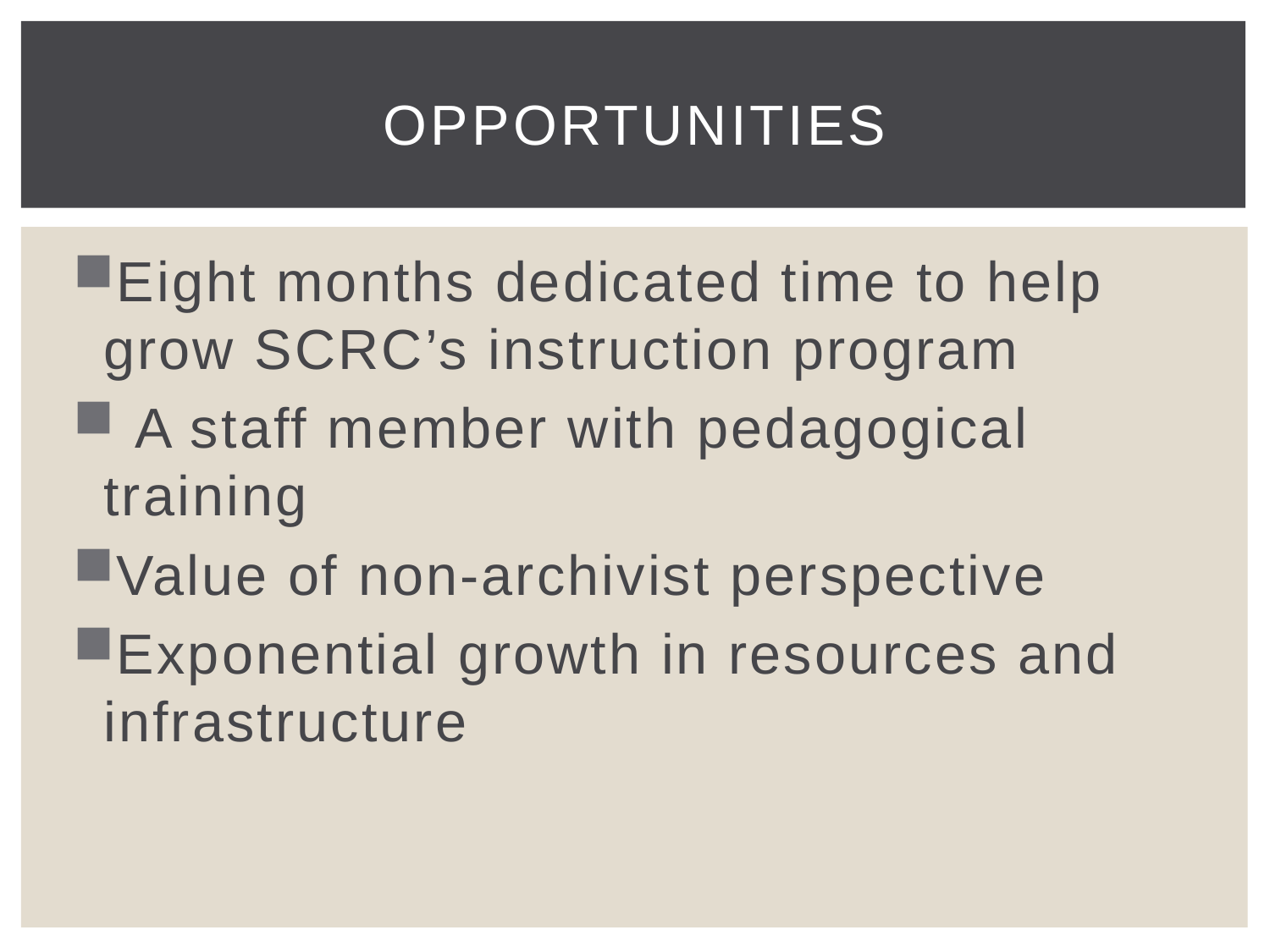

# Opportunities
Eight months dedicated time to help grow SCRC’s instruction program
 A staff member with pedagogical training
Value of non-archivist perspective
Exponential growth in resources and infrastructure